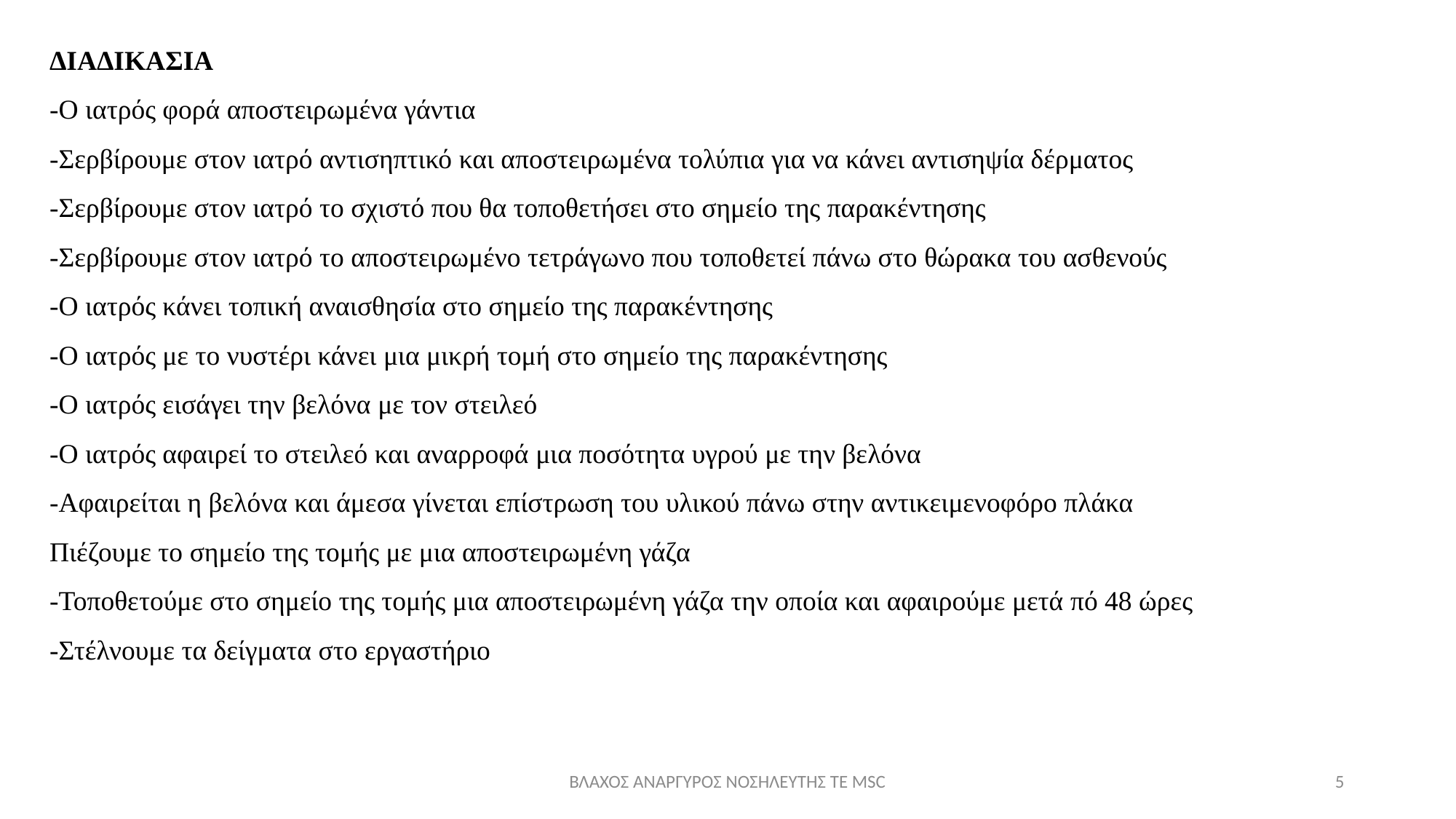

ΔΙΑΔΙΚΑΣΙΑ
-Ο ιατρός φορά αποστειρωμένα γάντια
-Σερβίρουμε στον ιατρό αντισηπτικό και αποστειρωμένα τολύπια για να κάνει αντισηψία δέρματος
-Σερβίρουμε στον ιατρό το σχιστό που θα τοποθετήσει στο σημείο της παρακέντησης
-Σερβίρουμε στον ιατρό το αποστειρωμένο τετράγωνο που τοποθετεί πάνω στο θώρακα του ασθενούς
-Ο ιατρός κάνει τοπική αναισθησία στο σημείο της παρακέντησης
-Ο ιατρός με το νυστέρι κάνει μια μικρή τομή στο σημείο της παρακέντησης
-Ο ιατρός εισάγει την βελόνα με τον στειλεό
-Ο ιατρός αφαιρεί το στειλεό και αναρροφά μια ποσότητα υγρού με την βελόνα
-Αφαιρείται η βελόνα και άμεσα γίνεται επίστρωση του υλικού πάνω στην αντικειμενοφόρο πλάκα
Πιέζουμε το σημείο της τομής με μια αποστειρωμένη γάζα
-Τοποθετούμε στο σημείο της τομής μια αποστειρωμένη γάζα την οποία και αφαιρούμε μετά πό 48 ώρες
-Στέλνουμε τα δείγματα στο εργαστήριο

ΒΛΑΧΟΣ ΑΝΑΡΓΥΡΟΣ ΝΟΣΗΛΕΥΤΗΣ ΤΕ MSC
5